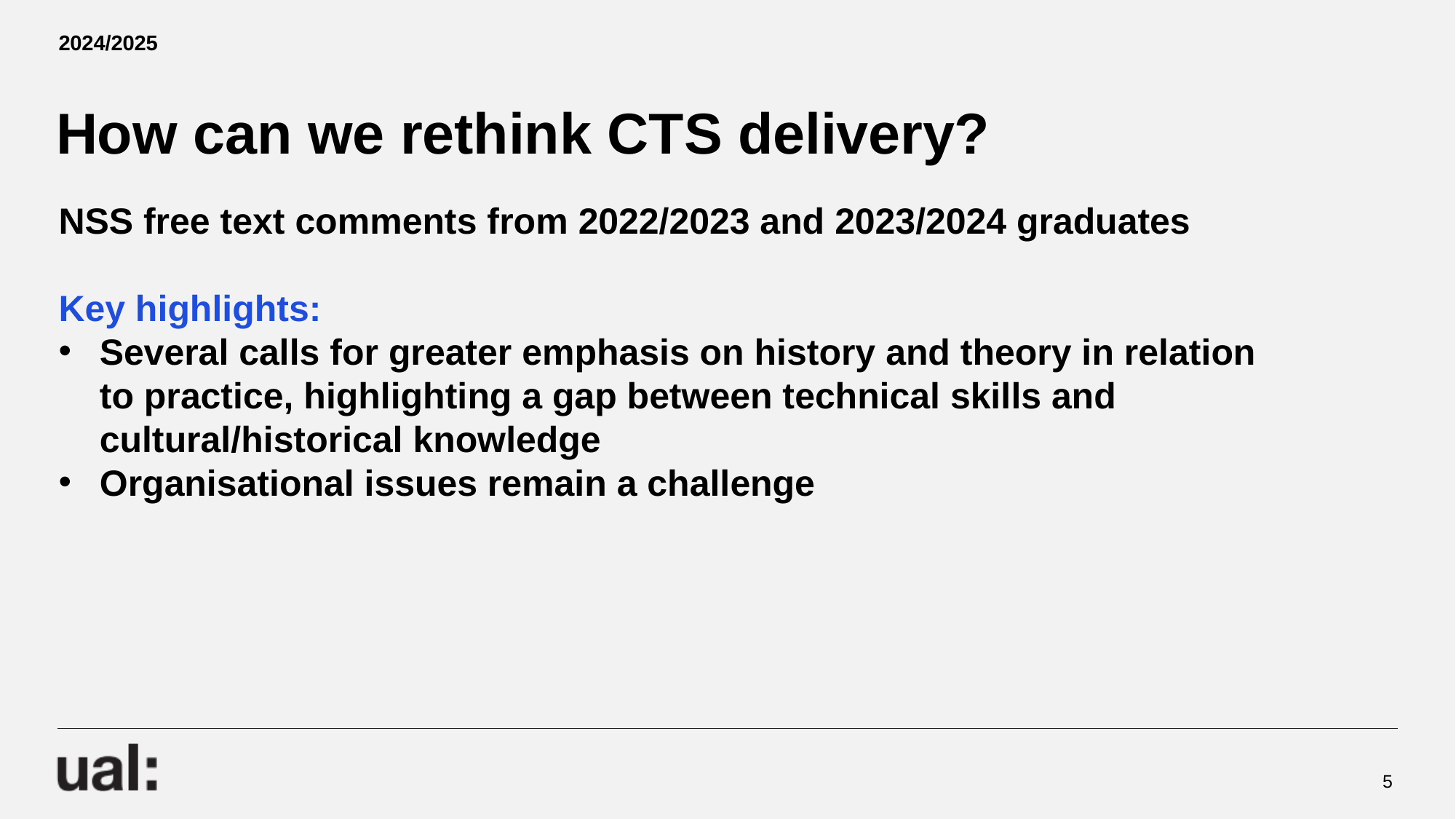

2024/2025
# How can we rethink CTS delivery?

NSS free text comments from 2022/2023 and 2023/2024 graduates

Key highlights:
Several calls for greater emphasis on history and theory in relation to practice, highlighting a gap between technical skills and cultural/historical knowledge
Organisational issues remain a challenge
5